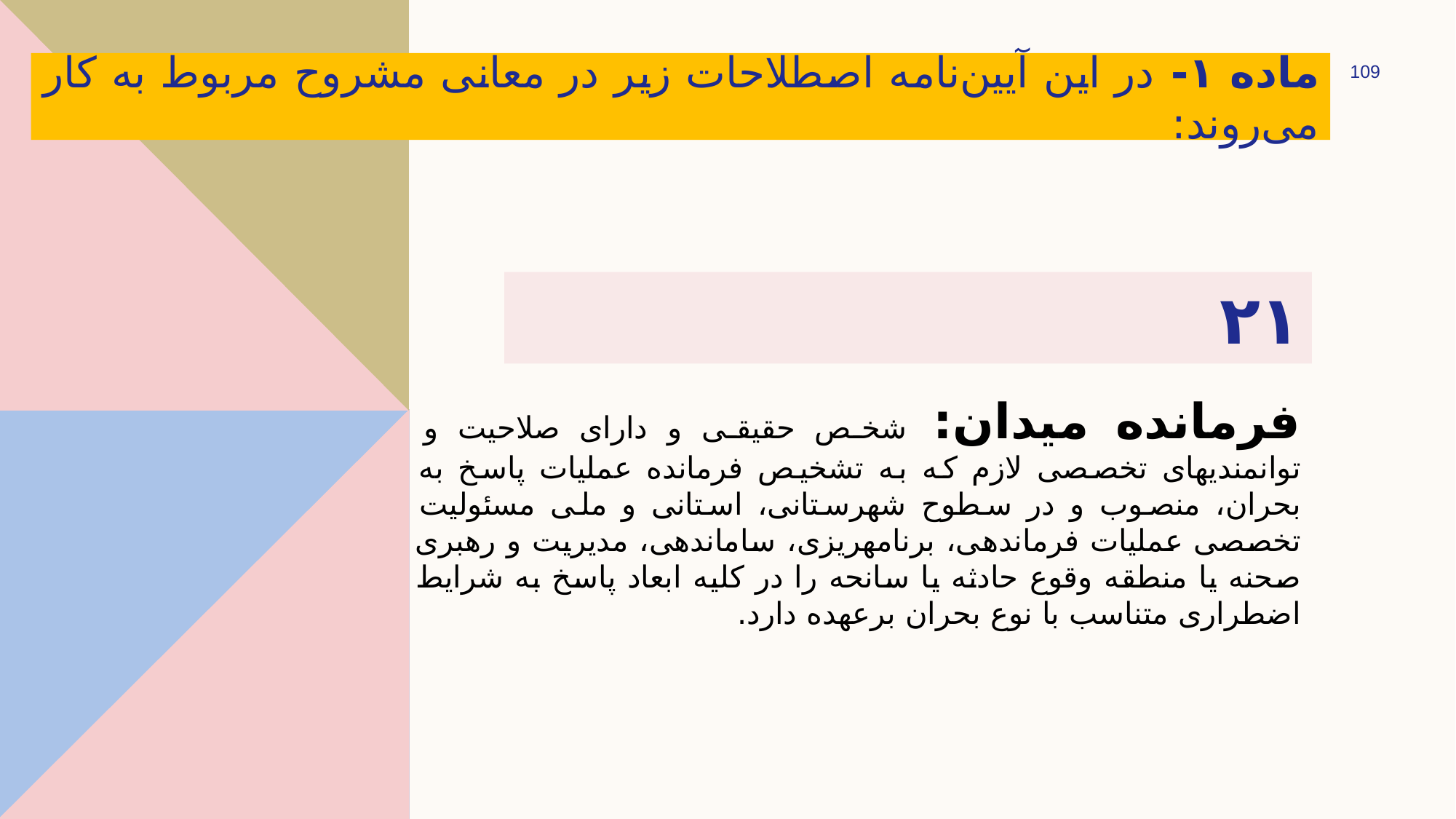

ماده ۱- در این آیین‌نامه اصطلاحات زیر در معانی مشروح مربوط به کار می‌روند:
109
# ۲۱
فرمانده میدان: شخص حقیقی و دارای صلاحیت و توانمندی­های تخصصی لازم که به تشخیص فرمانده عملیات پاسخ به بحران، منصوب و در سطوح شهرستانی، استانی و ملی مسئولیت تخصصی عملیات فرماندهی، برنامه­ریزی، ساماندهی، مدیریت و رهبری صحنه یا منطقه وقوع حادثه یا سانحه را در کلیه ابعاد پاسخ به شرایط اضطراری متناسب با نوع بحران برعهده دارد.